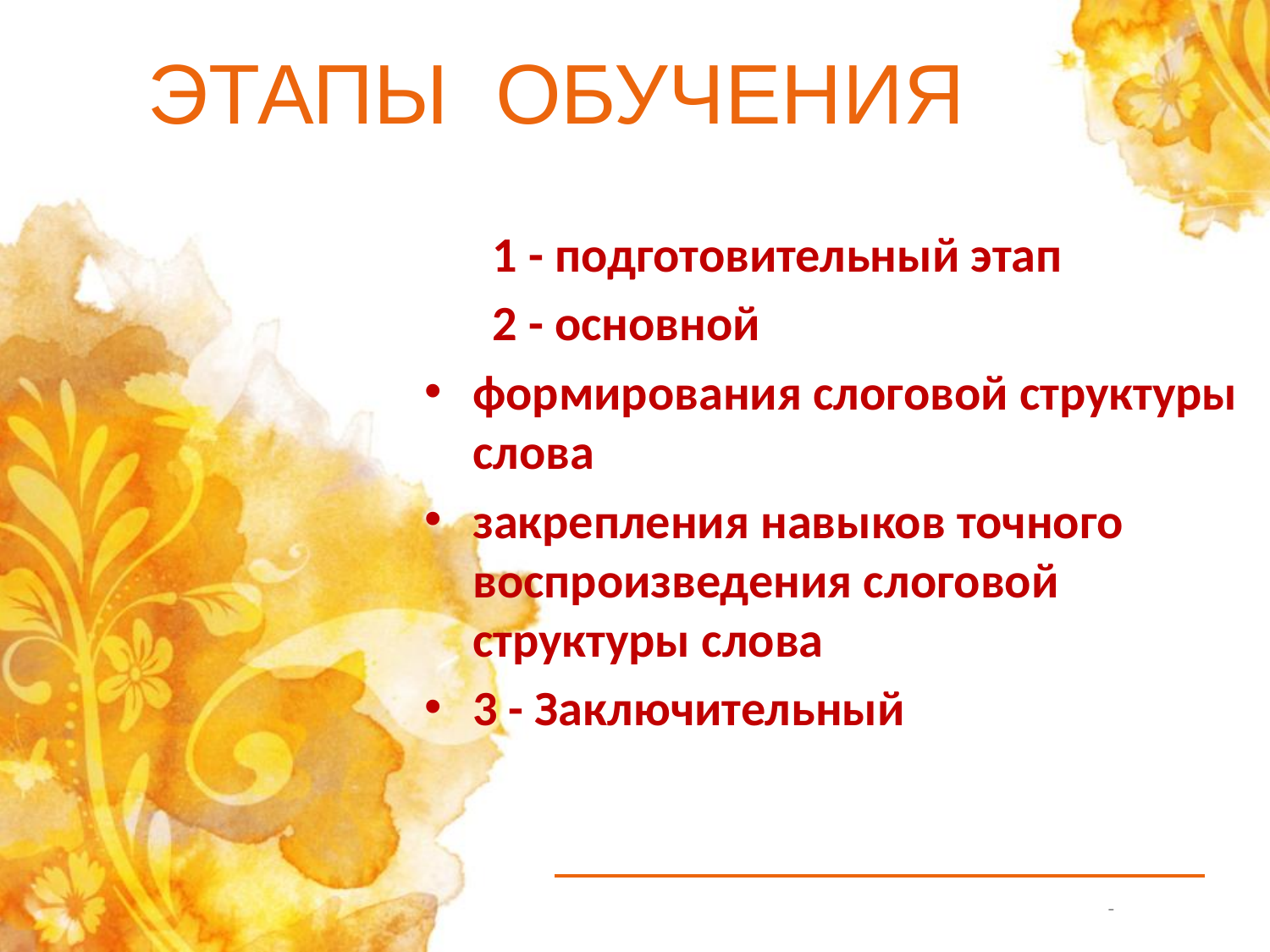

# ЭТАПЫ  ОБУЧЕНИЯ
      1 - подготовительный этап
      2 - основной
формирования слоговой структуры слова
закрепления навыков точного воспроизведения слоговой структуры слова
3 - Заключительный